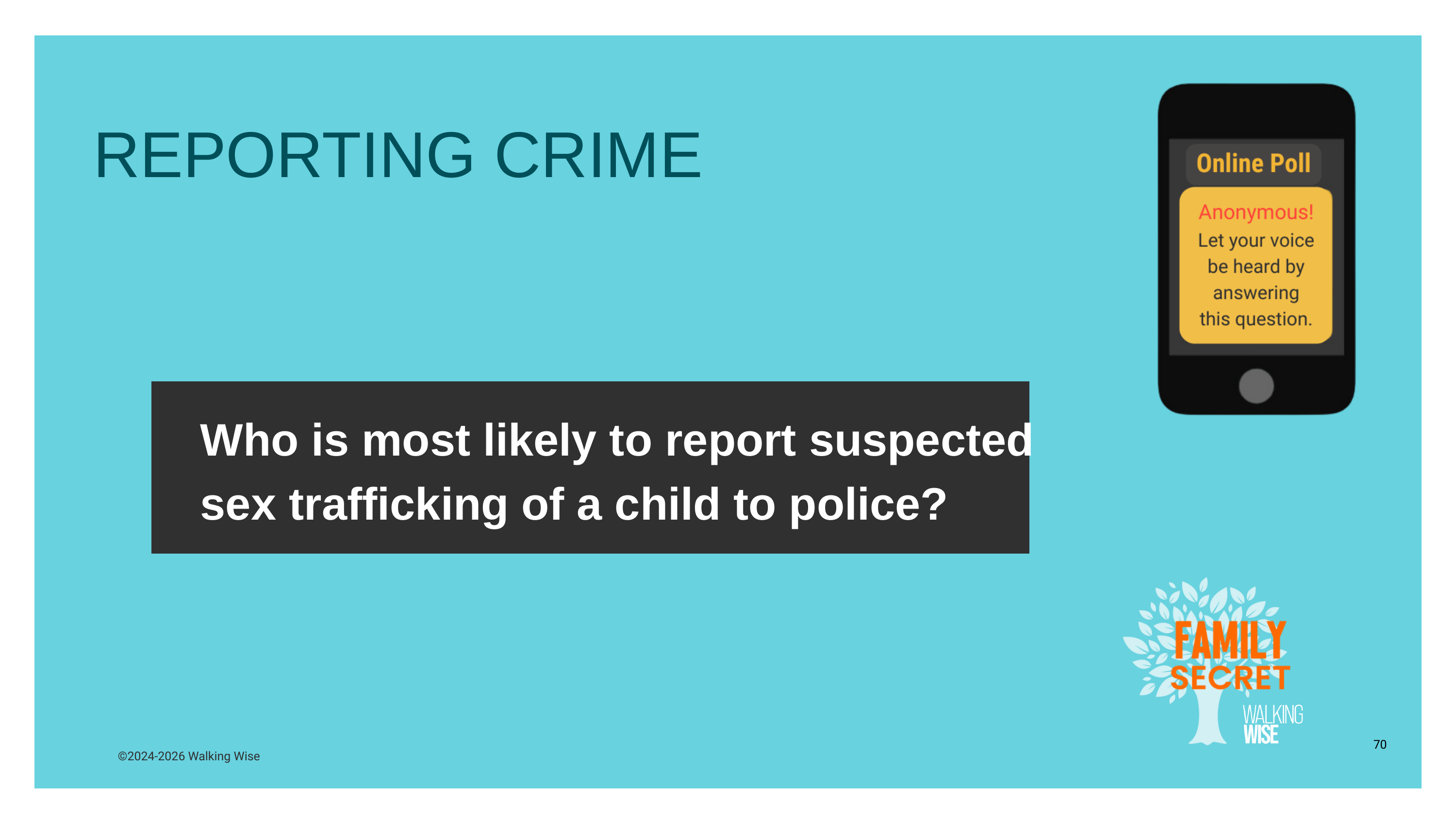

LESSON PLANS

 REPORTING CRIME

Who is most likely to report suspected sex trafficking of a child to police?

70
©2024-2026 Walking Wise
3